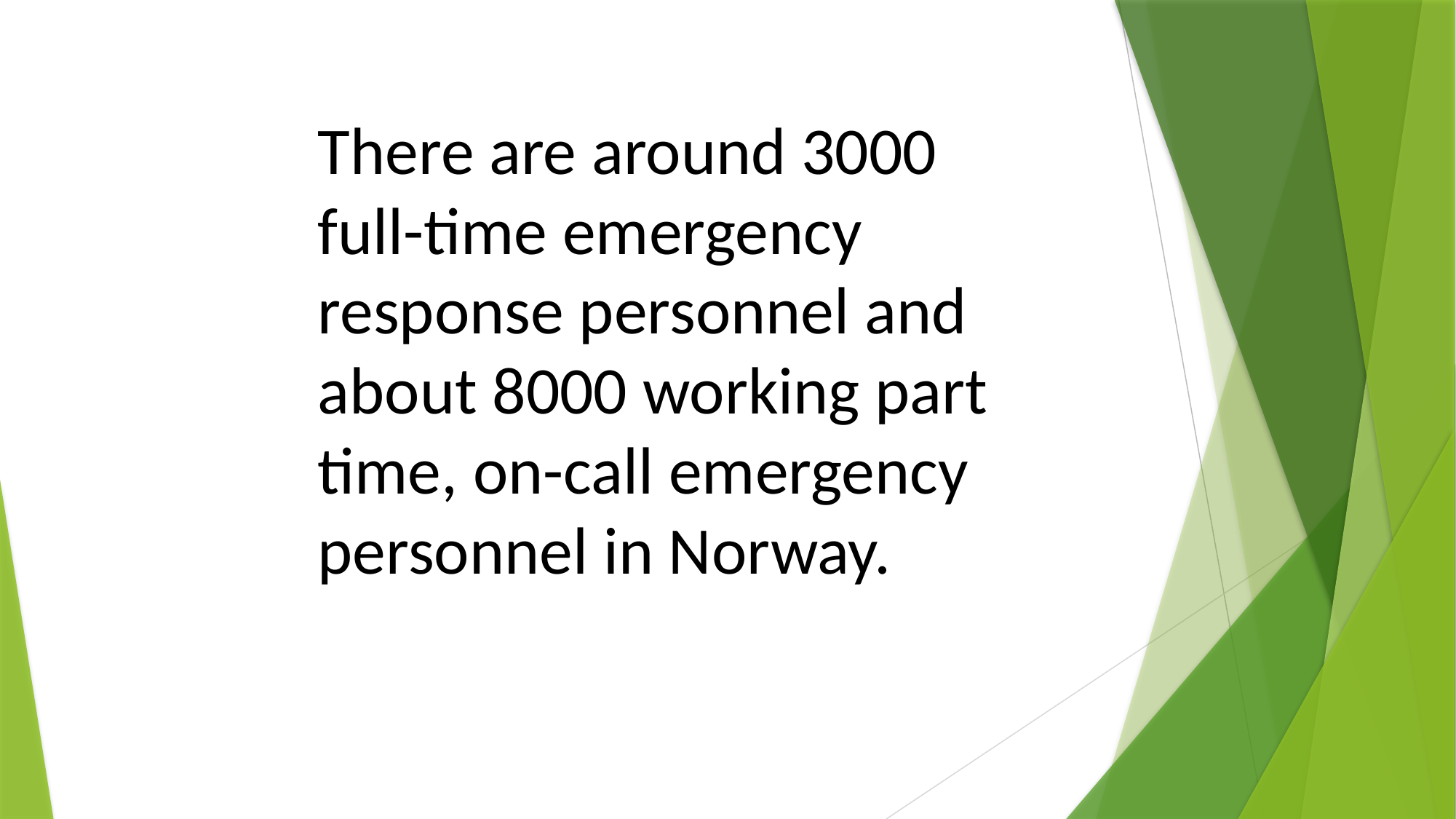

There are around 3000 full-time emergency response personnel and about 8000 working part time, on-call emergency personnel in Norway.